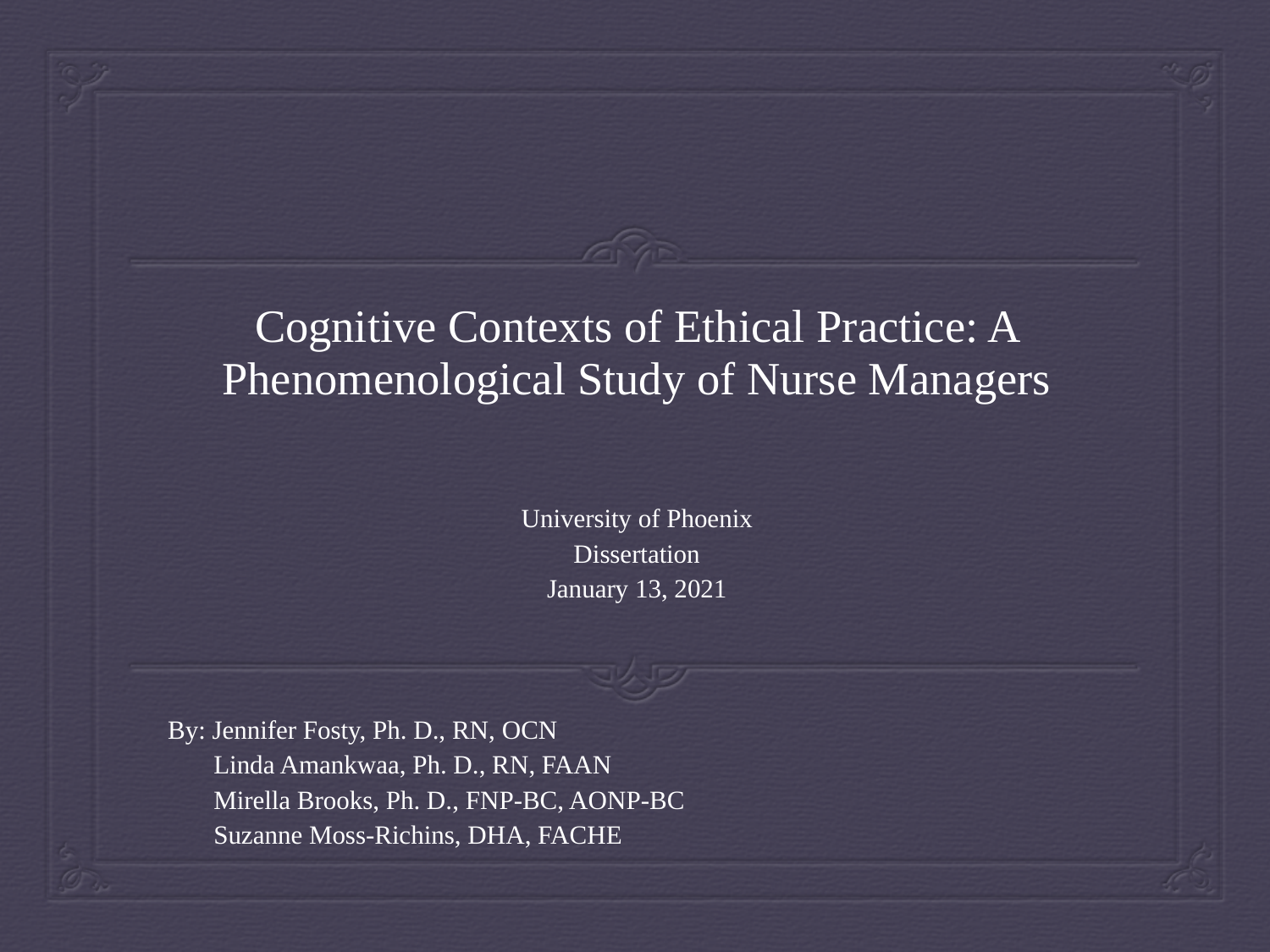

# Cognitive Contexts of Ethical Practice: A Phenomenological Study of Nurse Managers
University of Phoenix
Dissertation
January 13, 2021

By: Jennifer Fosty, Ph. D., RN, OCN
       Linda Amankwaa, Ph. D., RN, FAAN
       Mirella Brooks, Ph. D., FNP-BC, AONP-BC
       Suzanne Moss-Richins, DHA, FACHE